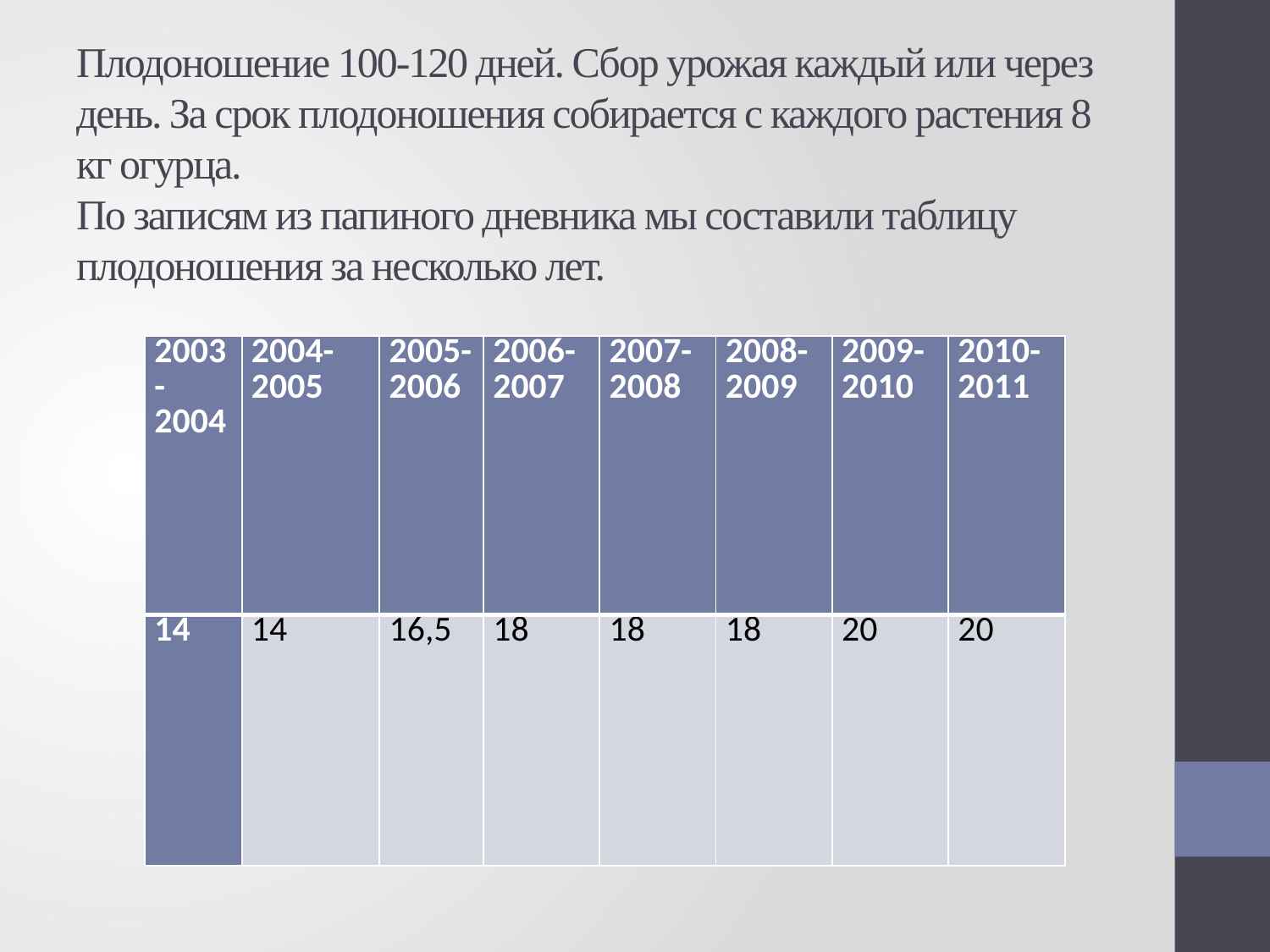

# Плодоношение 100-120 дней. Сбор урожая каждый или через день. За срок плодоношения собирается с каждого растения 8 кг огурца. По записям из папиного дневника мы составили таблицу плодоношения за несколько лет.
| 2003-2004 | 2004-2005 | 2005-2006 | 2006-2007 | 2007-2008 | 2008-2009 | 2009-2010 | 2010-2011 |
| --- | --- | --- | --- | --- | --- | --- | --- |
| 14 | 14 | 16,5 | 18 | 18 | 18 | 20 | 20 |